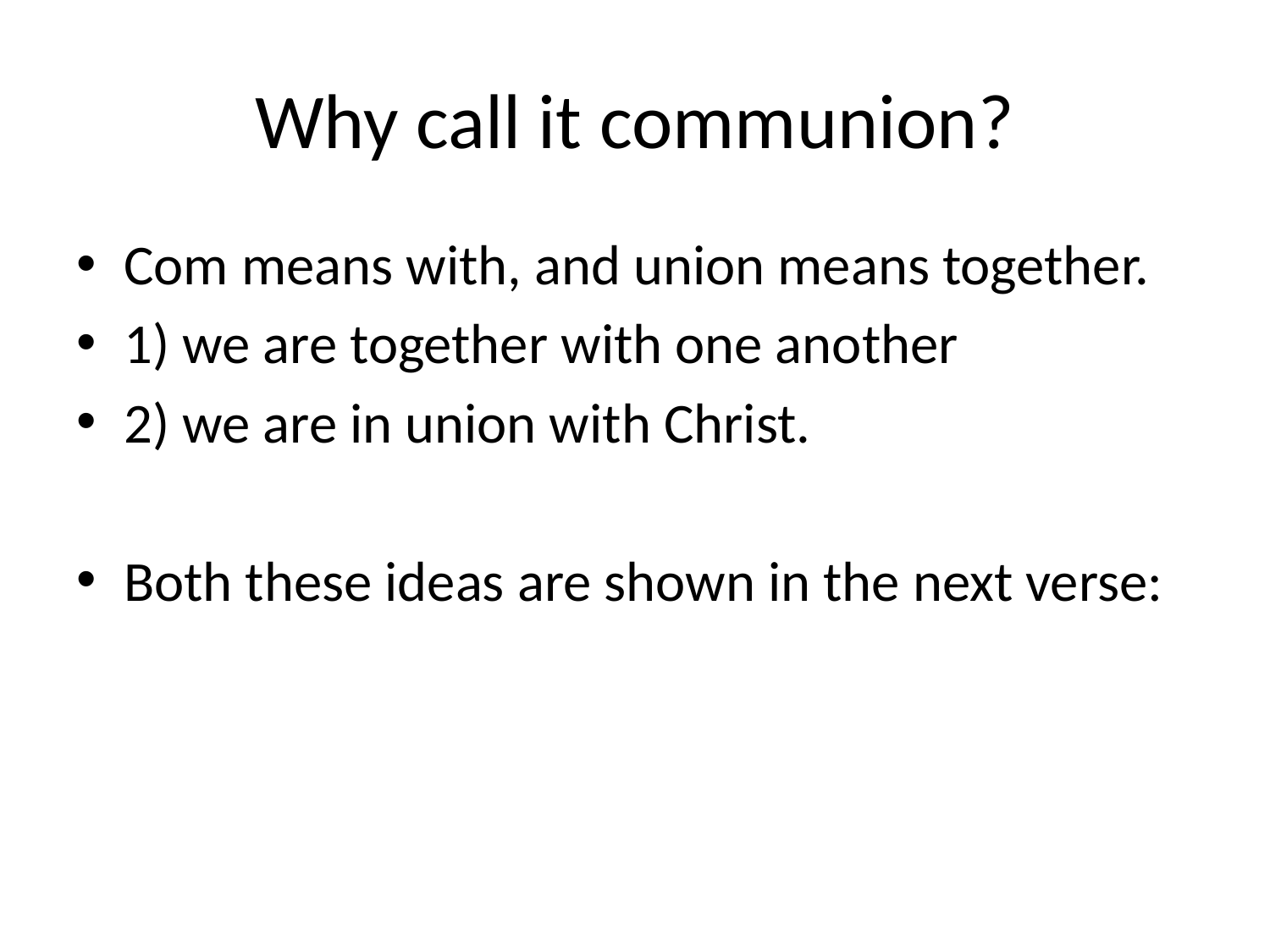

# Why call it communion?
Com means with, and union means together.
1) we are together with one another
2) we are in union with Christ.

Both these ideas are shown in the next verse: